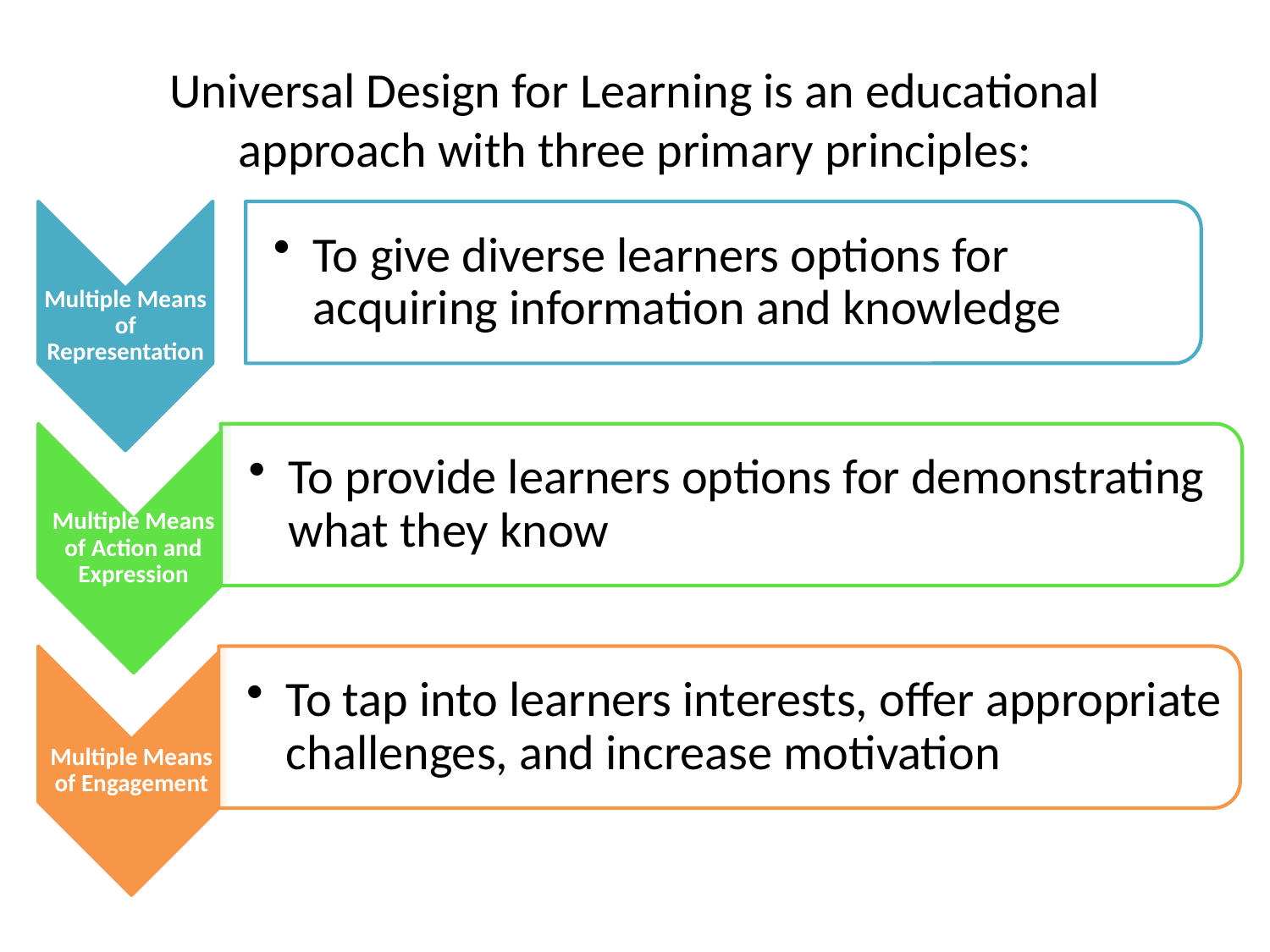

# Universal Design for Learning is an educational approach with three primary principles:
Multiple Means of Representation
To give diverse learners options for acquiring information and knowledge
Multiple Means of Action and Expression
To provide learners options for demonstrating what they know
Multiple Means of Engagement
To tap into learners interests, offer appropriate challenges, and increase motivation